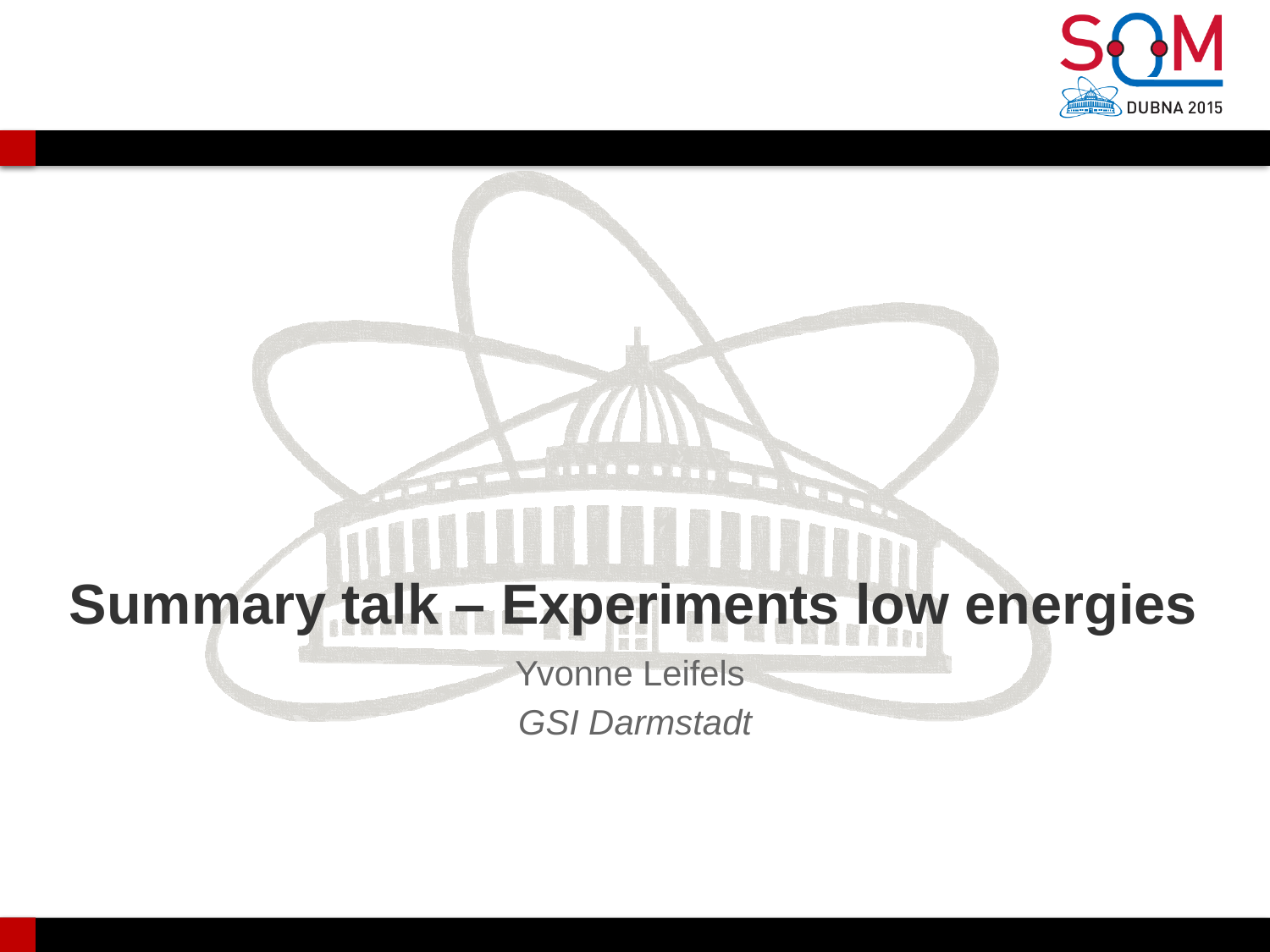

# Summary talk – Experiments low energies
Yvonne Leifels
GSI Darmstadt